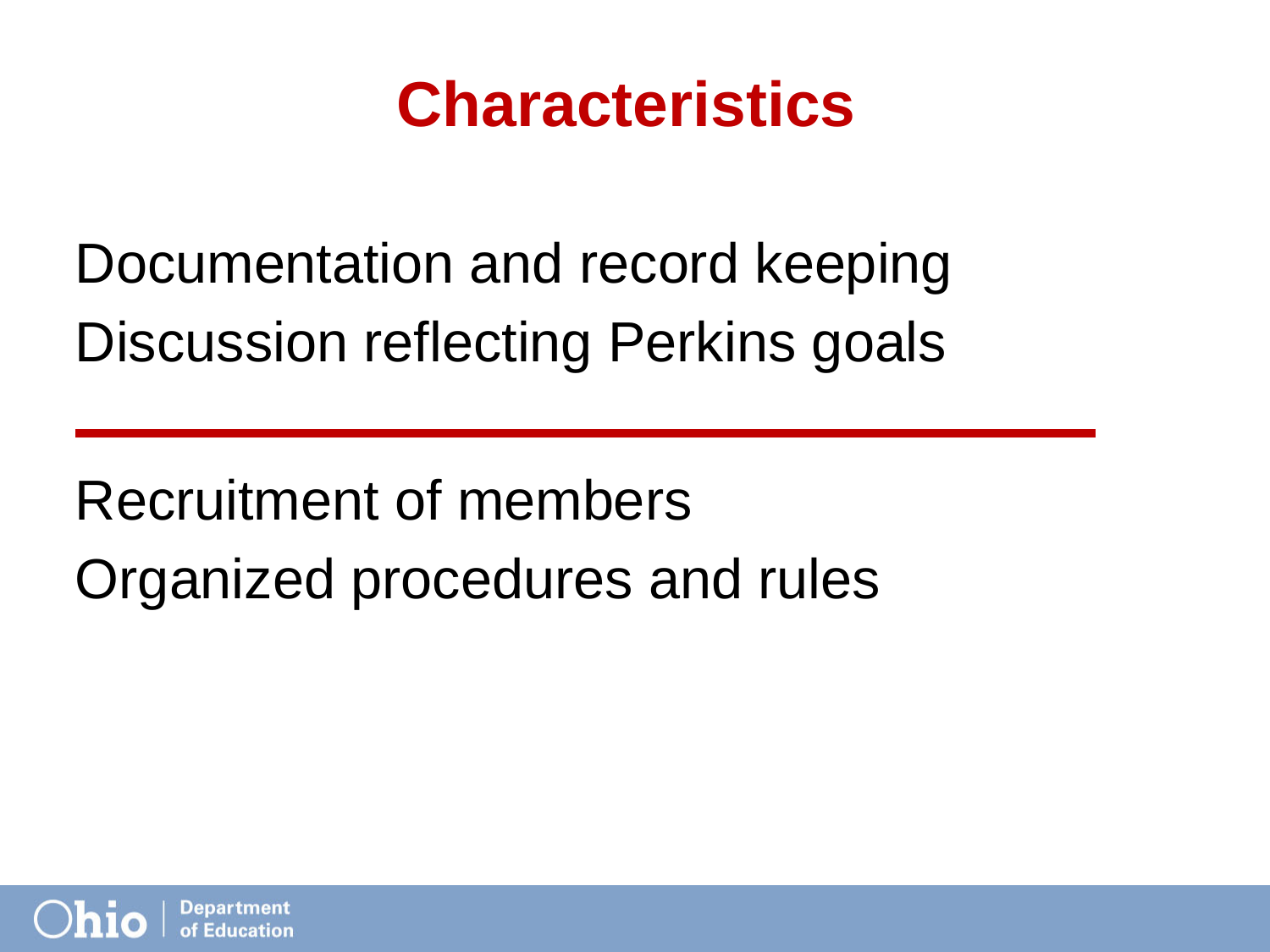

# Characteristics
Documentation and record keeping
Discussion reflecting Perkins goals

Recruitment of members
Organized procedures and rules